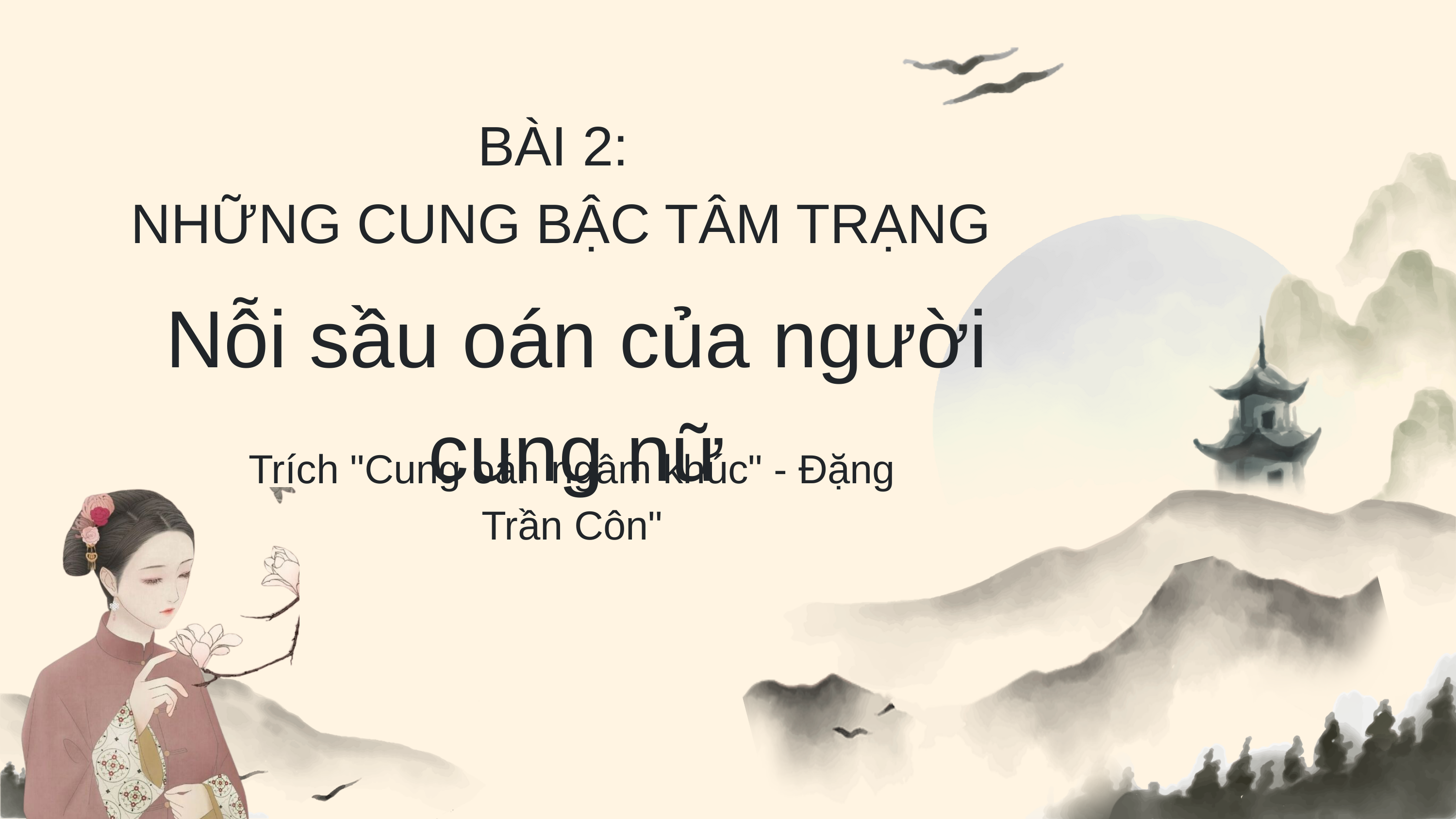

BÀI 2:
NHỮNG CUNG BẬC TÂM TRẠNG

Nỗi sầu oán của người cung nữ

Trích "Cung oán ngâm khúc" - Đặng Trần Côn"